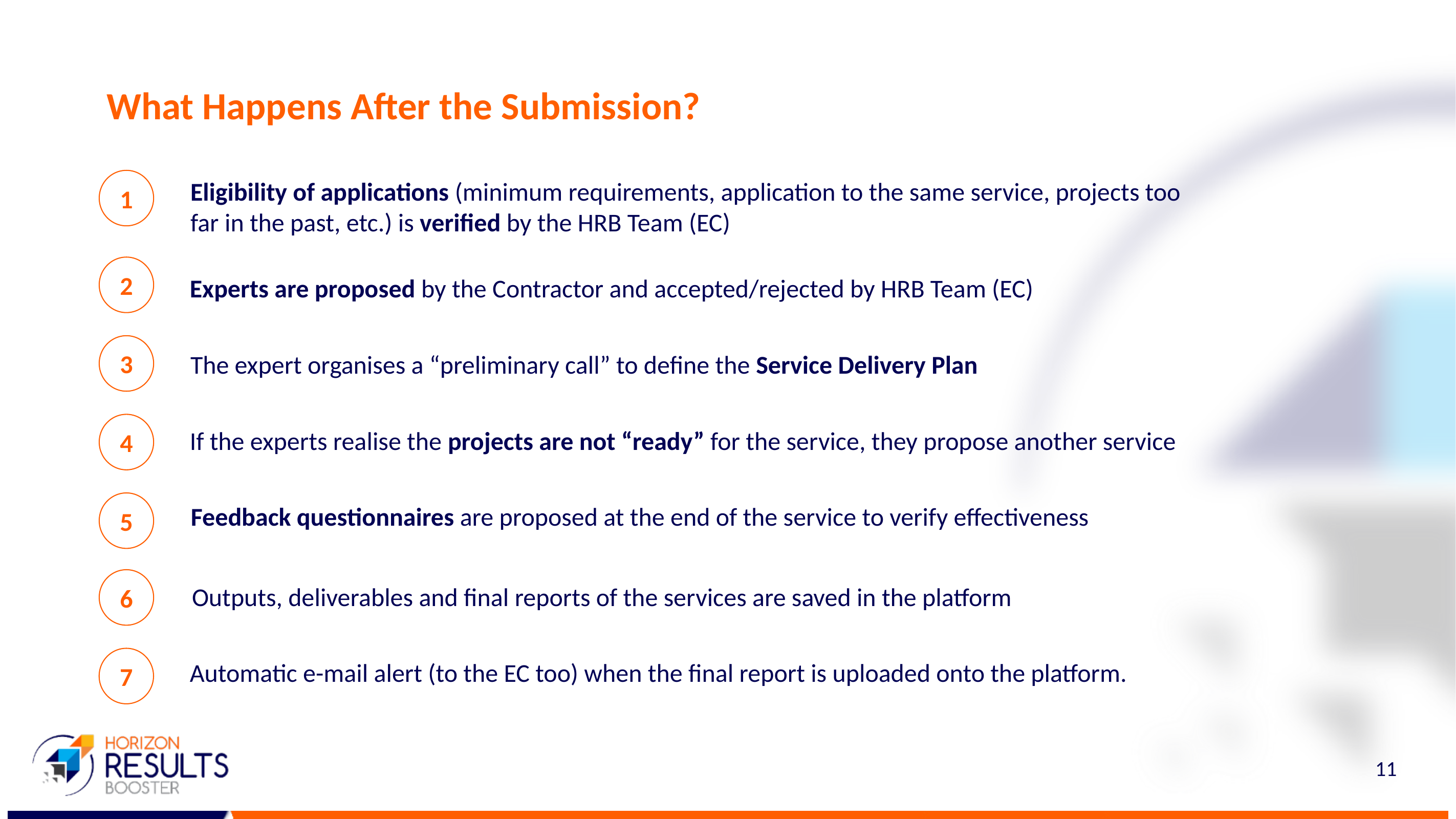

What Happens After the Submission?
1
Eligibility of applications (minimum requirements, application to the same service, projects too far in the past, etc.) is verified by the HRB Team (EC)
2
Experts are proposed by the Contractor and accepted/rejected by HRB Team (EC)
3
The expert organises a “preliminary call” to define the Service Delivery Plan
4
If the experts realise the projects are not “ready” for the service, they propose another service
5
Feedback questionnaires are proposed at the end of the service to verify effectiveness
6
Outputs, deliverables and final reports of the services are saved in the platform
7
Automatic e-mail alert (to the EC too) when the final report is uploaded onto the platform.
11